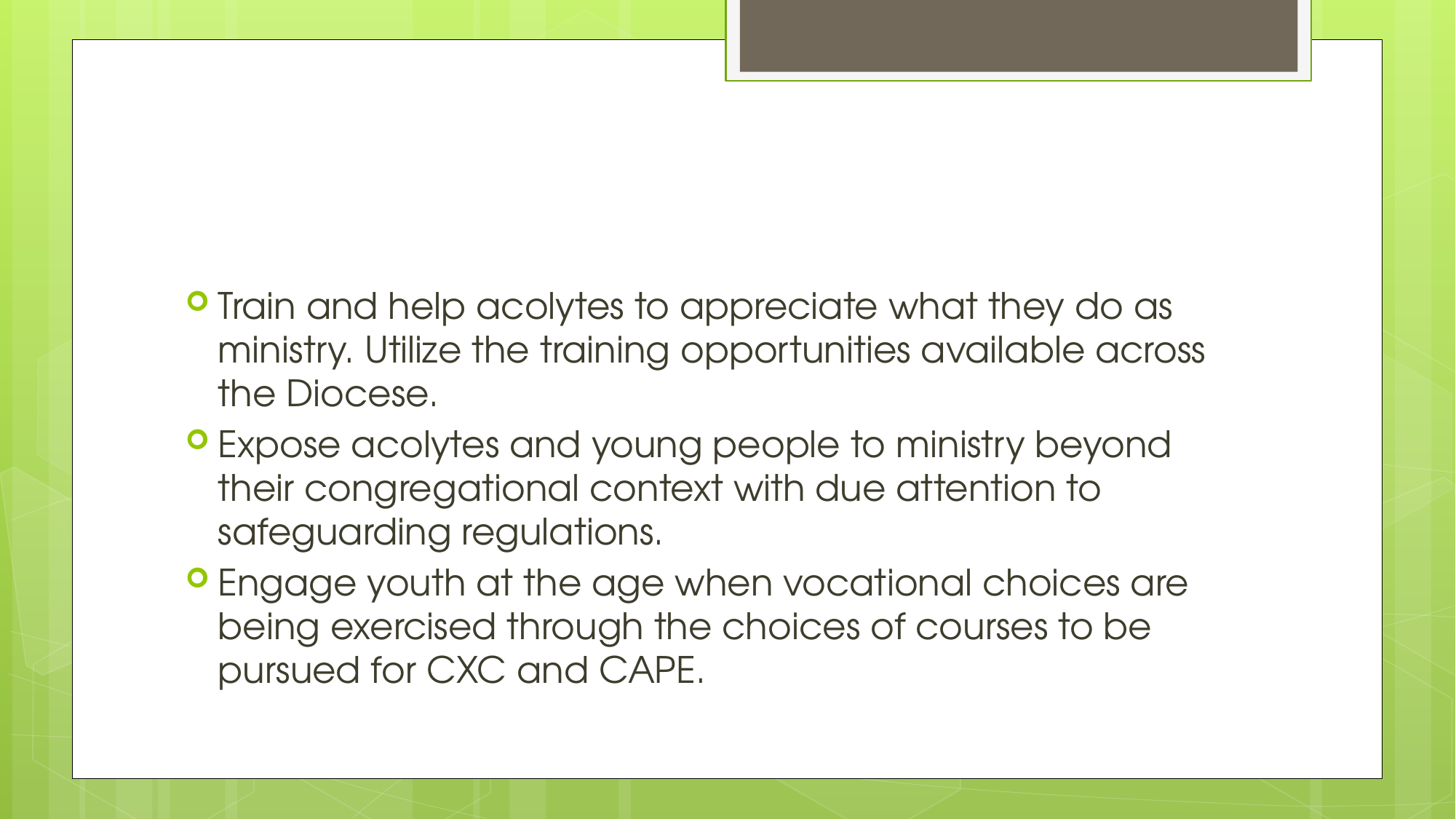

#
Train and help acolytes to appreciate what they do as ministry. Utilize the training opportunities available across the Diocese.
Expose acolytes and young people to ministry beyond their congregational context with due attention to safeguarding regulations.
Engage youth at the age when vocational choices are being exercised through the choices of courses to be pursued for CXC and CAPE.